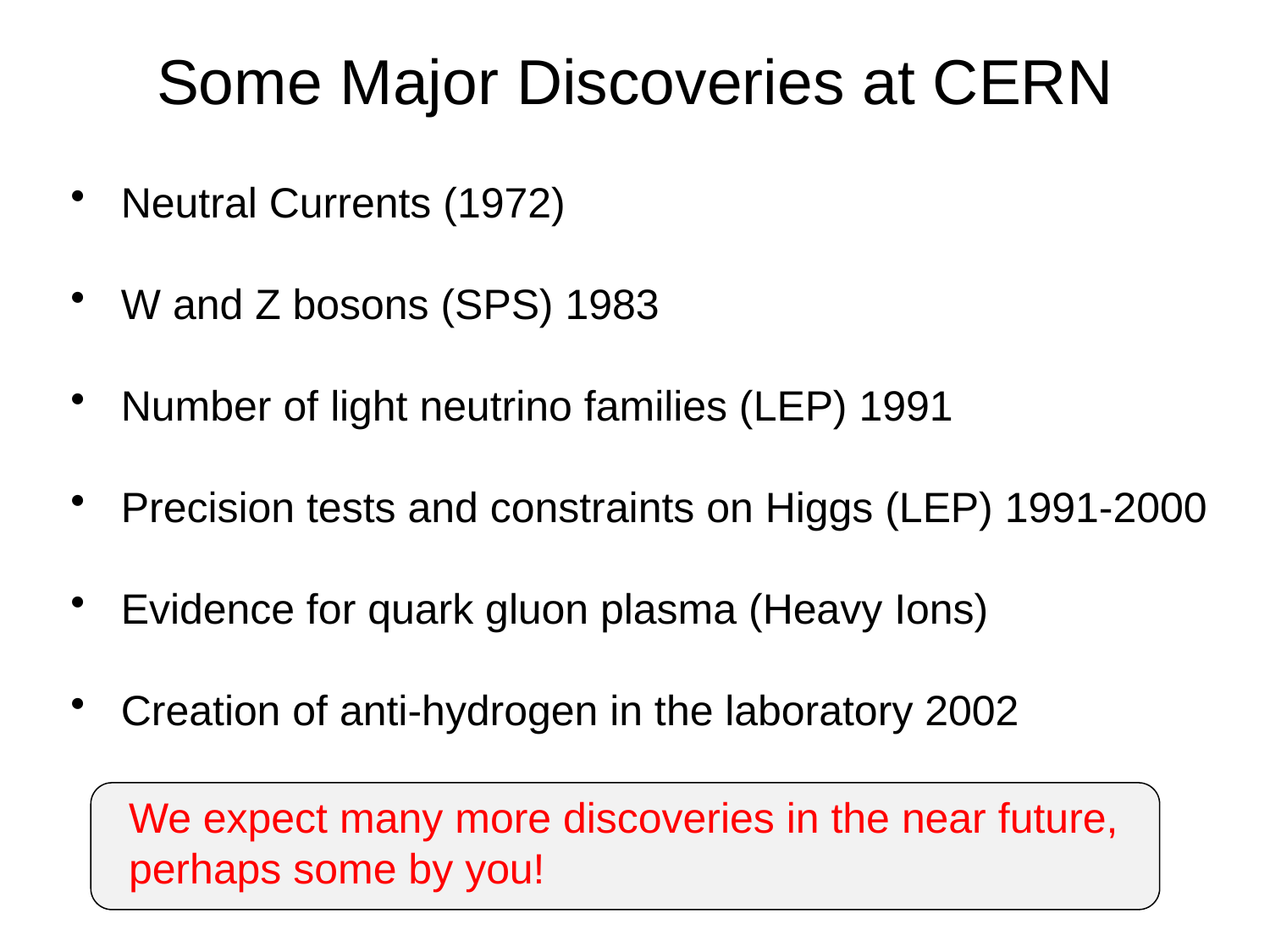

# Some Major Discoveries at CERN
Neutral Currents (1972)

W and Z bosons (SPS) 1983

Number of light neutrino families (LEP) 1991

Precision tests and constraints on Higgs (LEP) 1991-2000

Evidence for quark gluon plasma (Heavy Ions)

Creation of anti-hydrogen in the laboratory 2002

We expect many more discoveries in the near future, perhaps some by you!